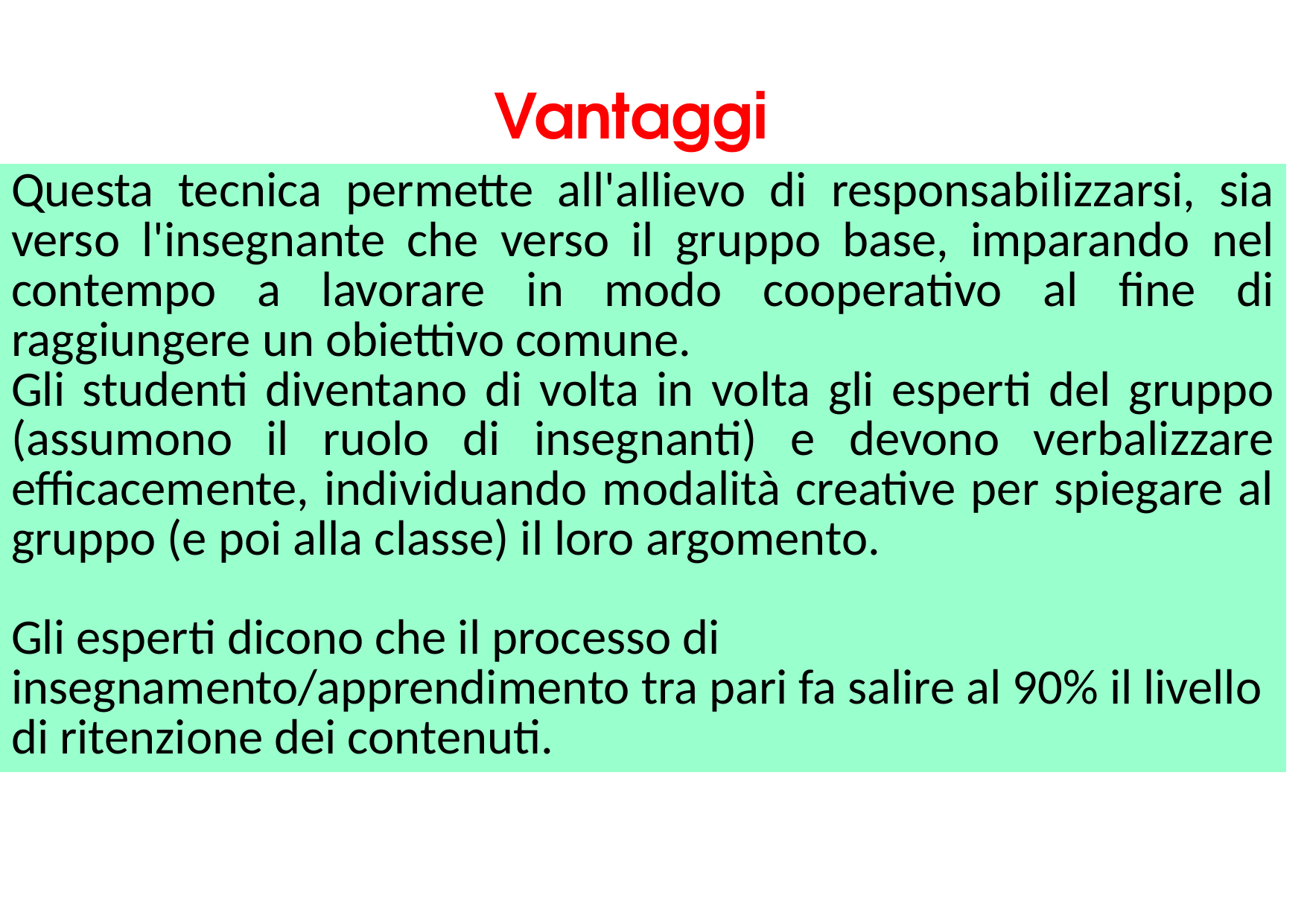

# Vantaggi

| Questa tecnica permette all'allievo di responsabilizzarsi, sia verso l'insegnante che verso il gruppo base, imparando nel contempo a lavorare in modo cooperativo al fine di raggiungere un obiettivo comune. Gli studenti diventano di volta in volta gli esperti del gruppo (assumono il ruolo di insegnanti) e devono verbalizzare efficacemente, individuando modalità creative per spiegare al gruppo (e poi alla classe) il loro argomento. Gli esperti dicono che il processo di insegnamento/apprendimento tra pari fa salire al 90% il livello di ritenzione dei contenuti. |
| --- |